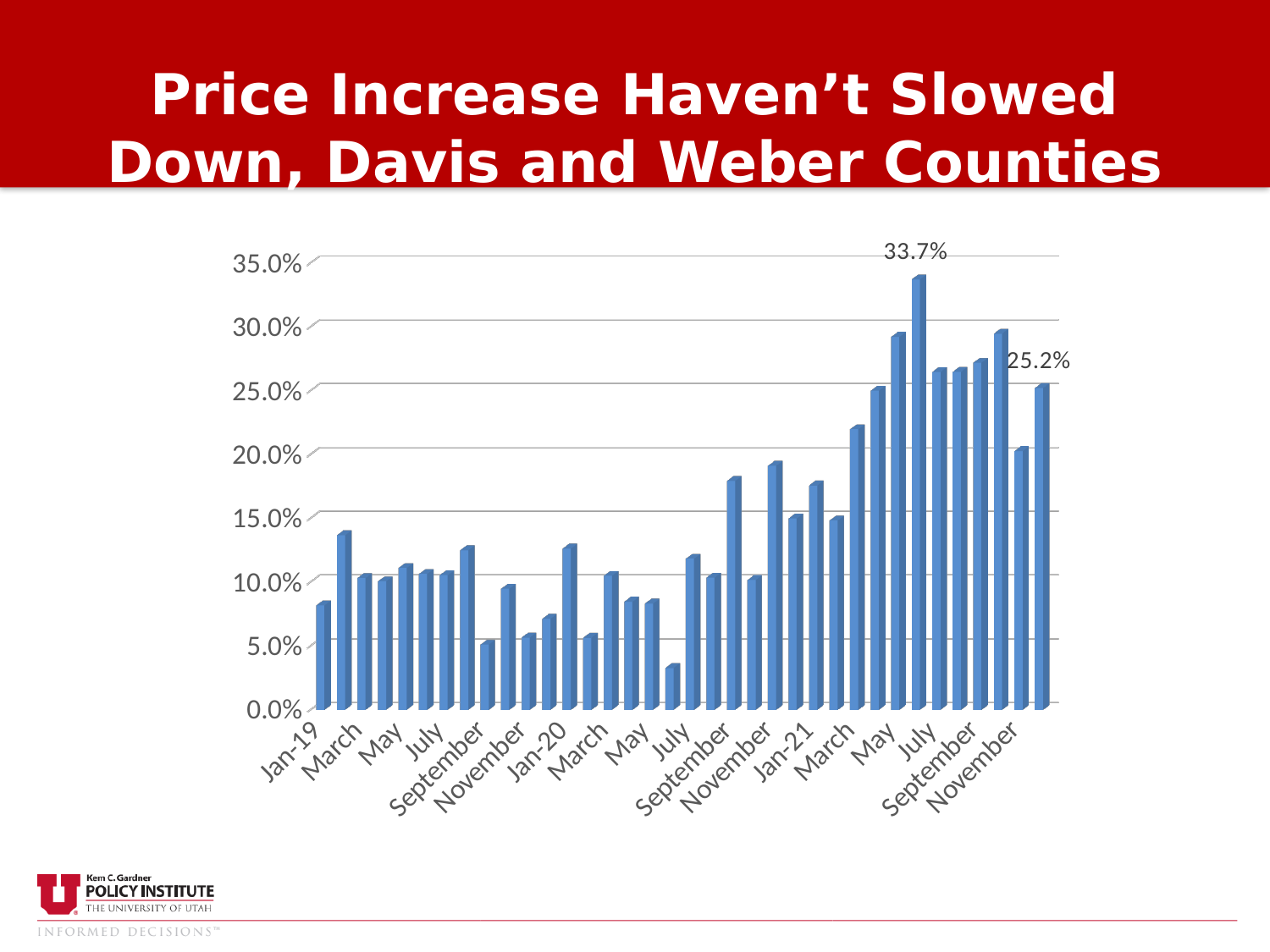

Price Increase Haven’t Slowed Down, Davis and Weber Counties

[unsupported chart]